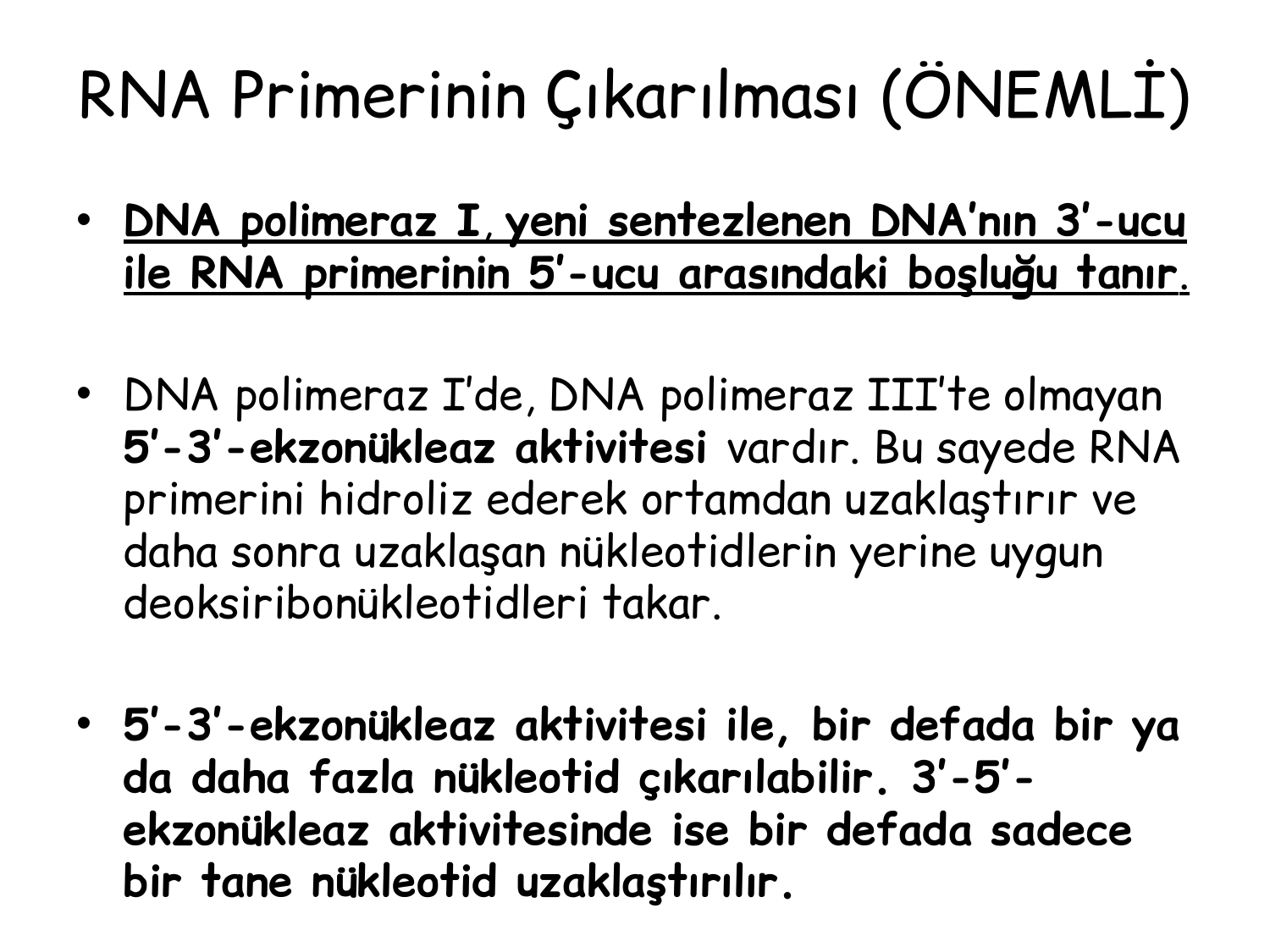

# RNA Primerinin Çıkarılması (ÖNEMLİ)
DNA polimeraz I, yeni sentezlenen DNA’nın 3’-ucu ile RNA primerinin 5’-ucu arasındaki boşluğu tanır.

DNA polimeraz I’de, DNA polimeraz III’te olmayan 5’-3’-ekzonükleaz aktivitesi vardır. Bu sayede RNA primerini hidroliz ederek ortamdan uzaklaştırır ve daha sonra uzaklaşan nükleotidlerin yerine uygun deoksiribonükleotidleri takar.

5’-3’-ekzonükleaz aktivitesi ile, bir defada bir ya da daha fazla nükleotid çıkarılabilir. 3’-5’-ekzonükleaz aktivitesinde ise bir defada sadece bir tane nükleotid uzaklaştırılır.